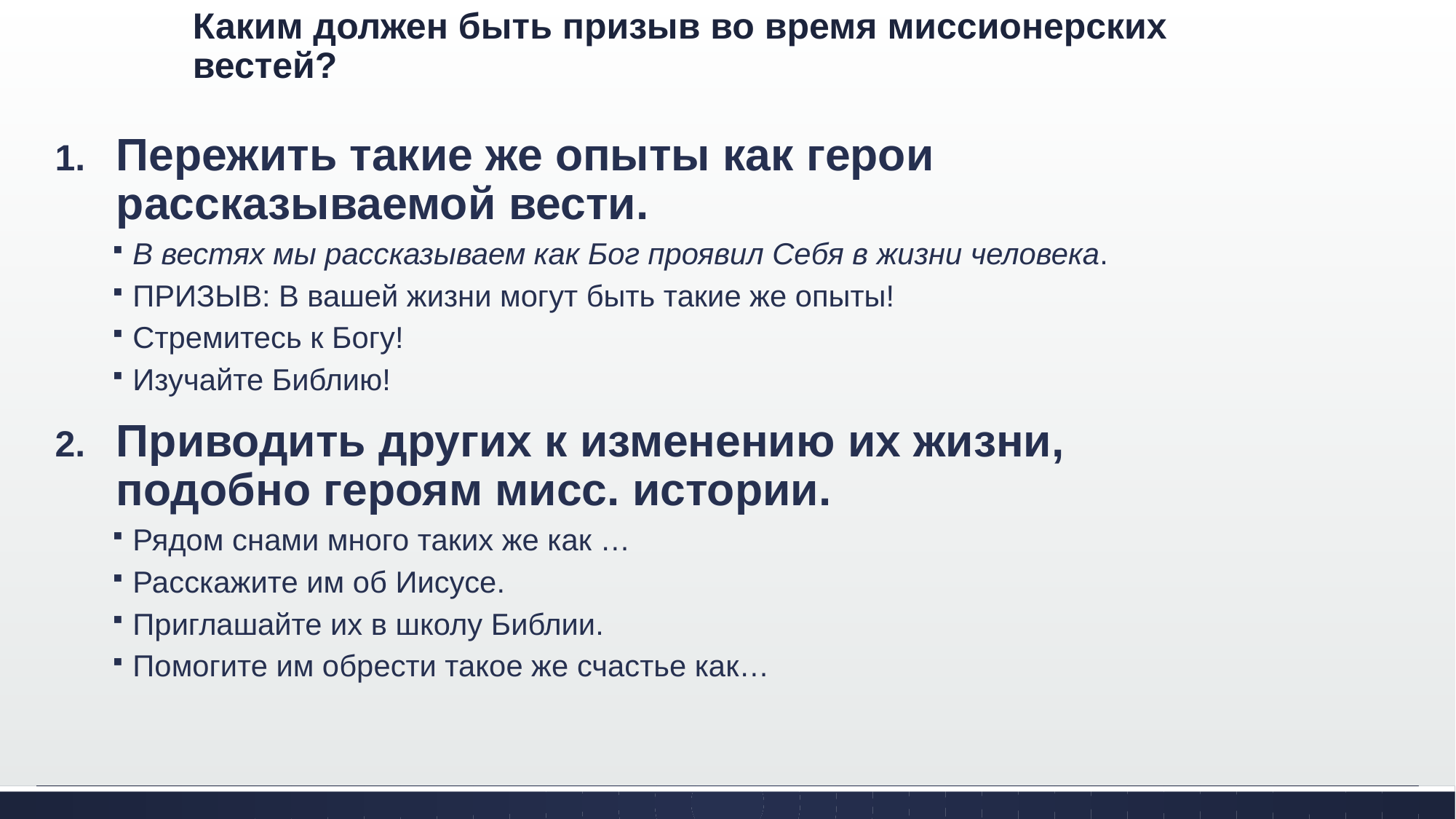

# Каким должен быть призыв во время миссионерских вестей?
Пережить такие же опыты как герои рассказываемой вести.
В вестях мы рассказываем как Бог проявил Себя в жизни человека.
ПРИЗЫВ: В вашей жизни могут быть такие же опыты!
Стремитесь к Богу!
Изучайте Библию!
Приводить других к изменению их жизни, подобно героям мисс. истории.
Рядом снами много таких же как …
Расскажите им об Иисусе.
Приглашайте их в школу Библии.
Помогите им обрести такое же счастье как…